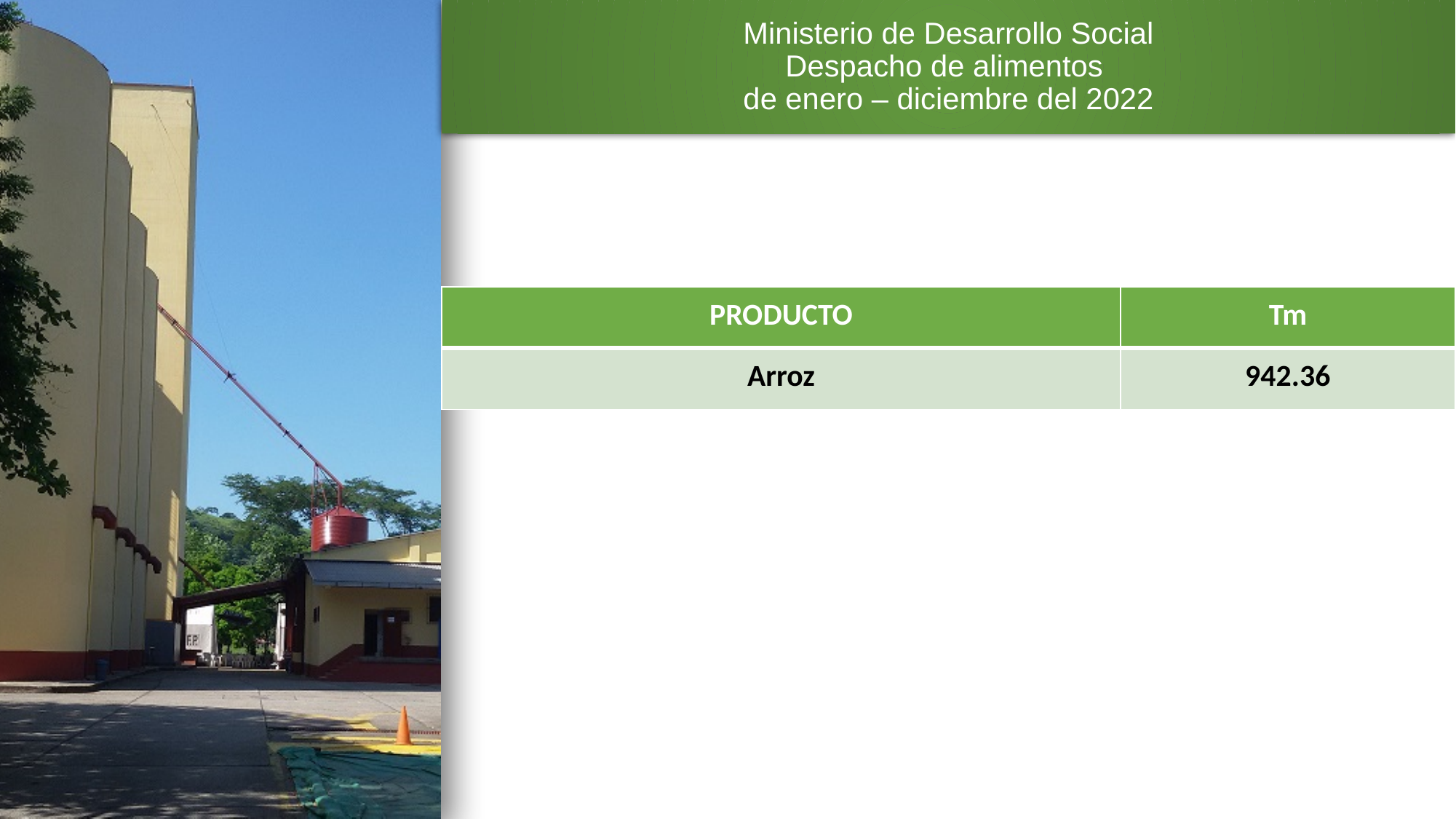

# Ministerio de Desarrollo Social Despacho de alimentos de enero – diciembre del 2022
| PRODUCTO | Tm |
| --- | --- |
| Arroz | 942.36 |
9